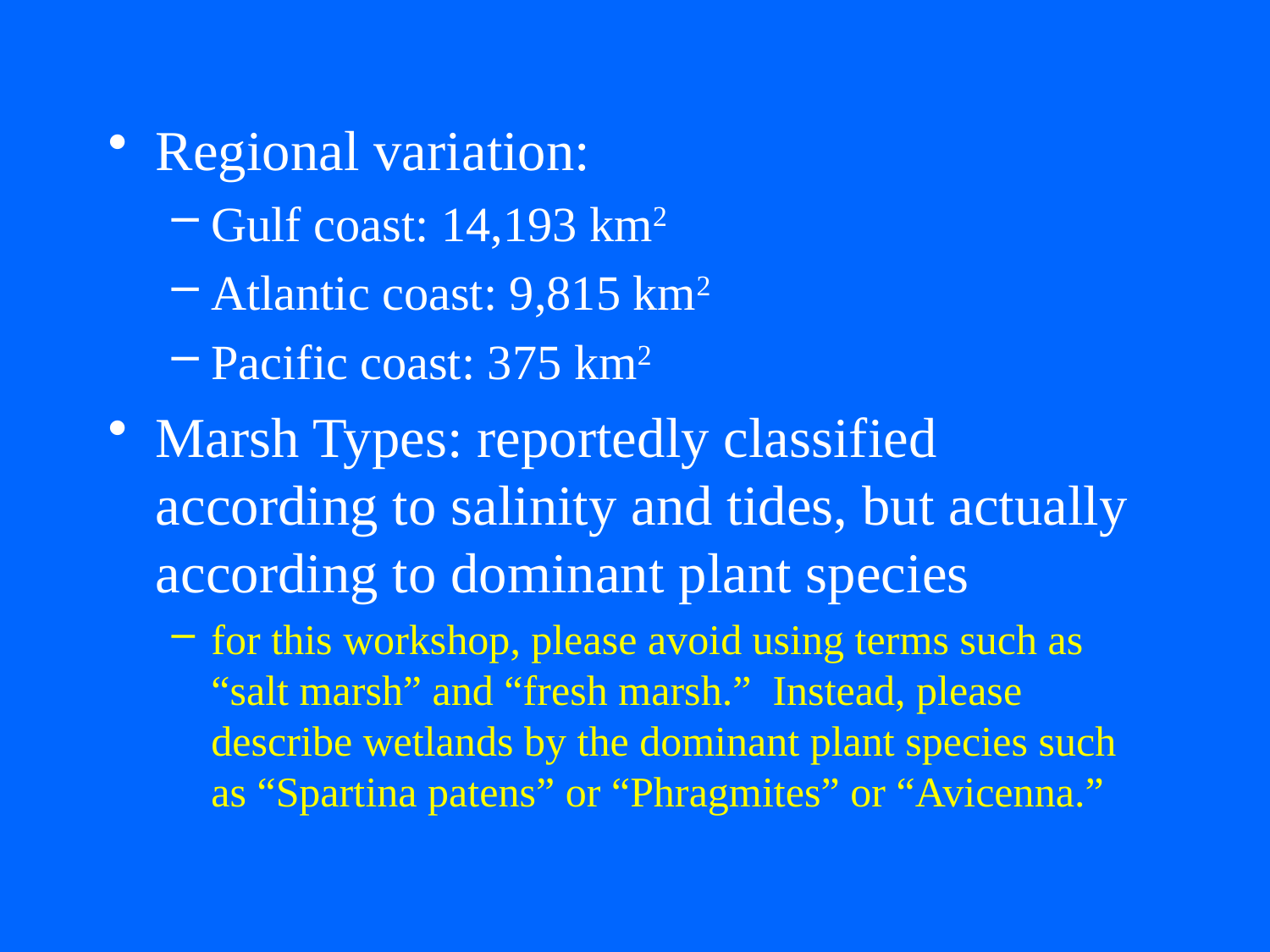

Regional variation:
Gulf coast: 14,193 km2
Atlantic coast: 9,815 km2
Pacific coast: 375 km2
Marsh Types: reportedly classified according to salinity and tides, but actually according to dominant plant species
for this workshop, please avoid using terms such as “salt marsh” and “fresh marsh.”  Instead, please describe wetlands by the dominant plant species such as “Spartina patens” or “Phragmites” or “Avicenna.”